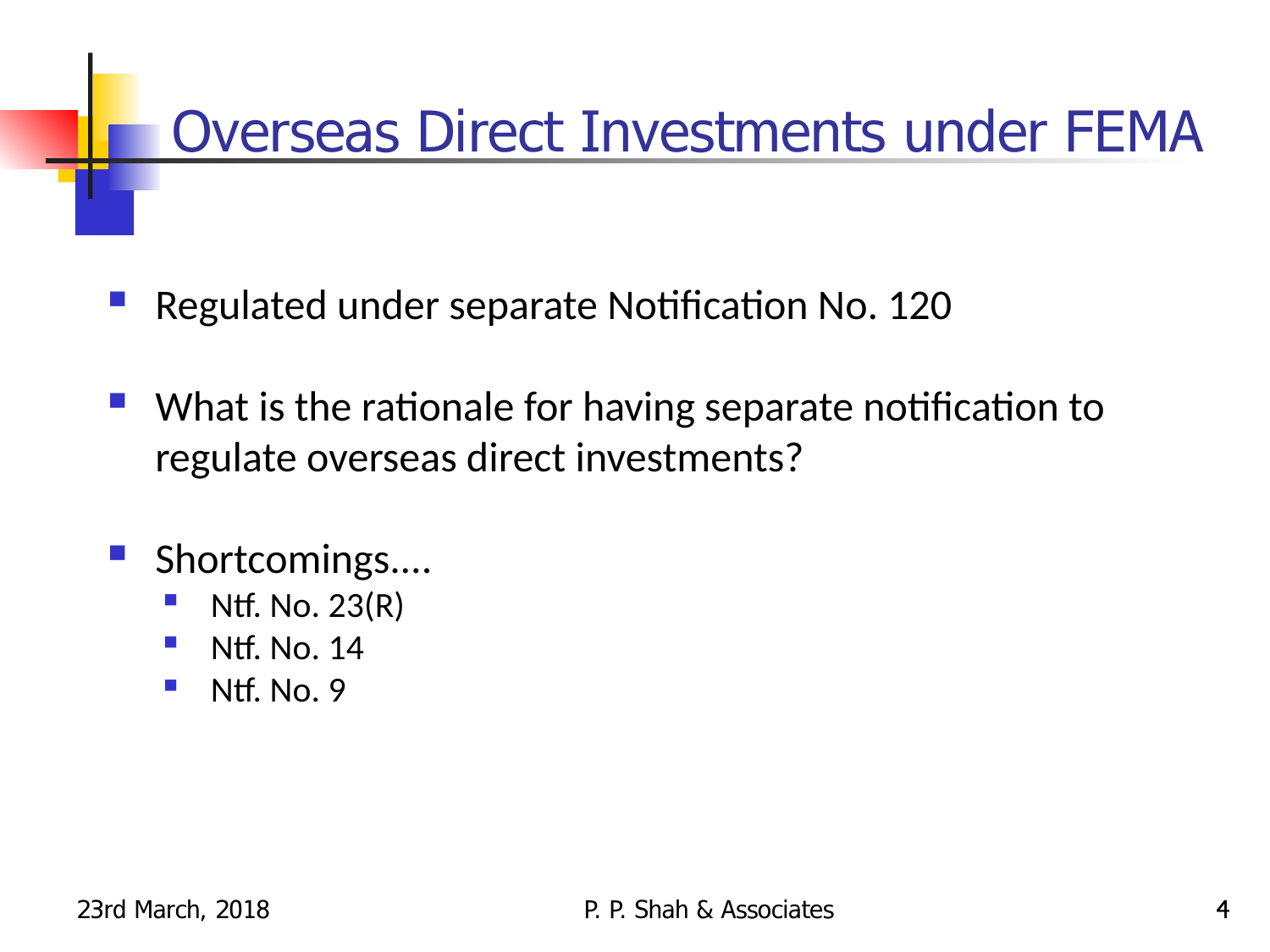

# Overseas Direct Investments under FEMA

Regulated under separate Notification No. 120

What is the rationale for having separate notification to regulate overseas direct investments?

Shortcomings....
Ntf. No. 23(R)
Ntf. No. 14
Ntf. No. 9
23rd March, 2018
P. P. Shah & Associates
4